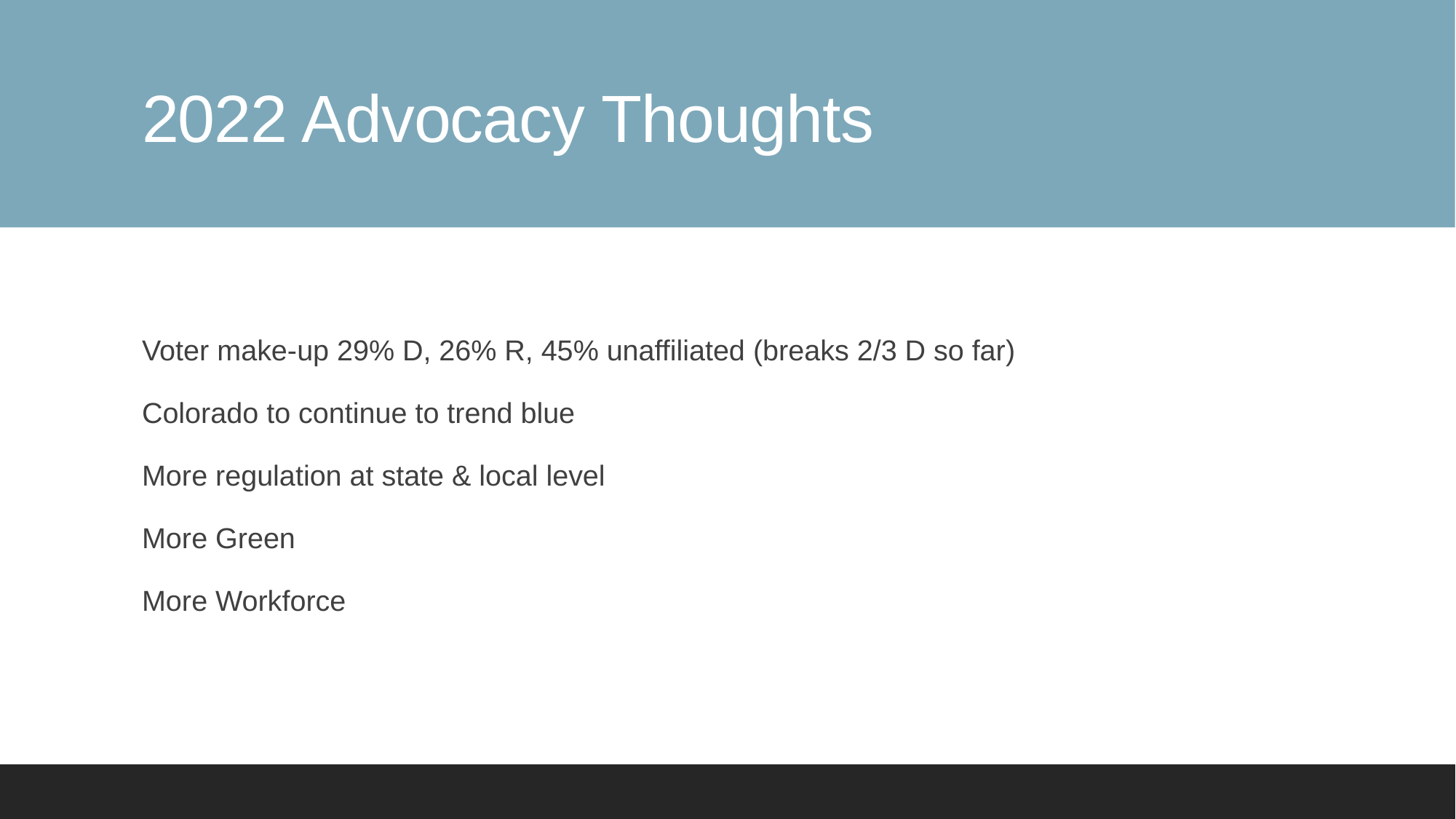

# 2022 Advocacy Thoughts
Voter make-up 29% D, 26% R, 45% unaffiliated (breaks 2/3 D so far)
Colorado to continue to trend blue
More regulation at state & local level
More Green
More Workforce